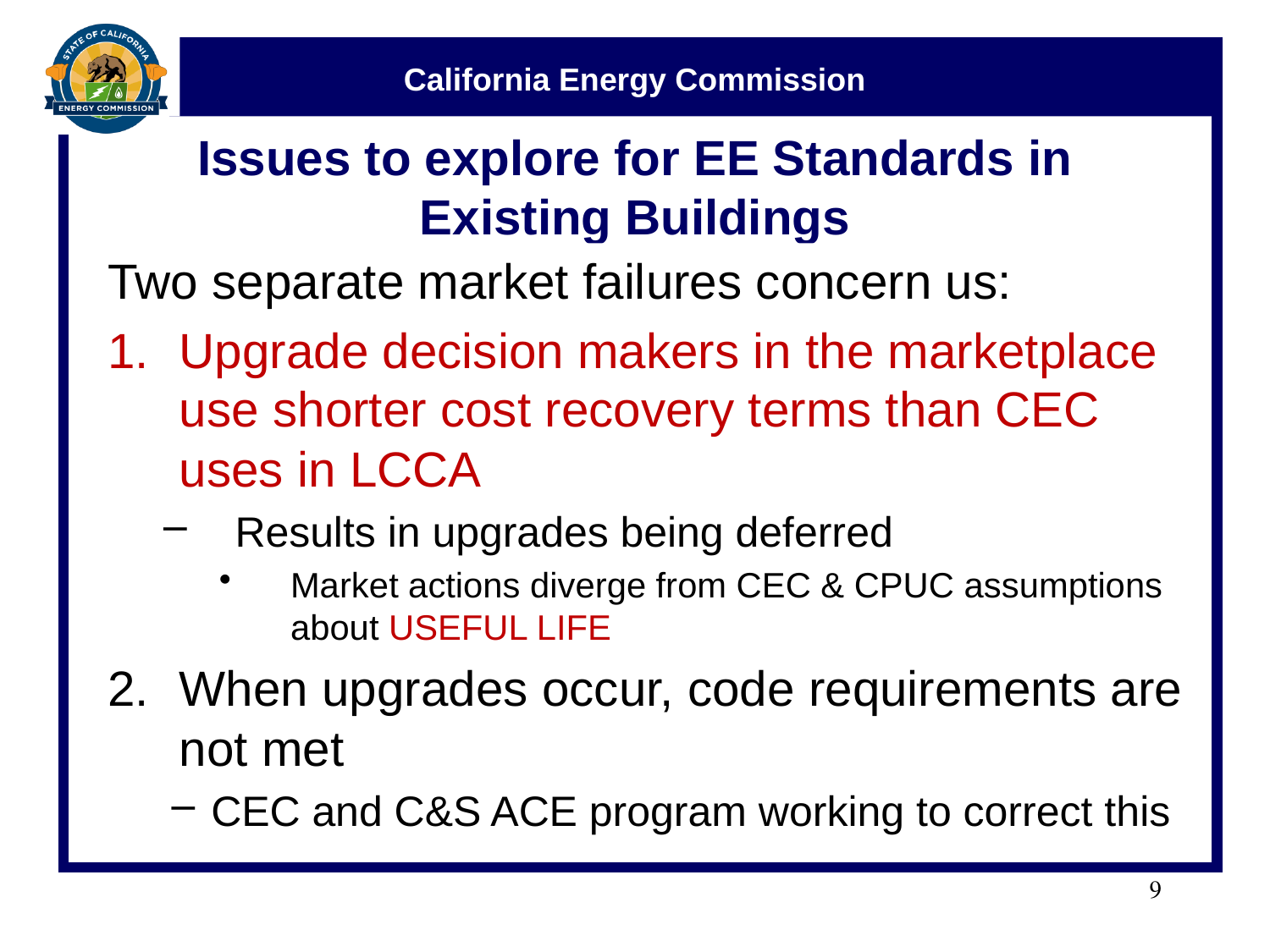

# Issues to explore for EE Standards in Existing Buildings
Two separate market failures concern us:
Upgrade decision makers in the marketplace use shorter cost recovery terms than CEC uses in LCCA
Results in upgrades being deferred
Market actions diverge from CEC & CPUC assumptions about USEFUL LIFE
When upgrades occur, code requirements are not met
CEC and C&S ACE program working to correct this

9